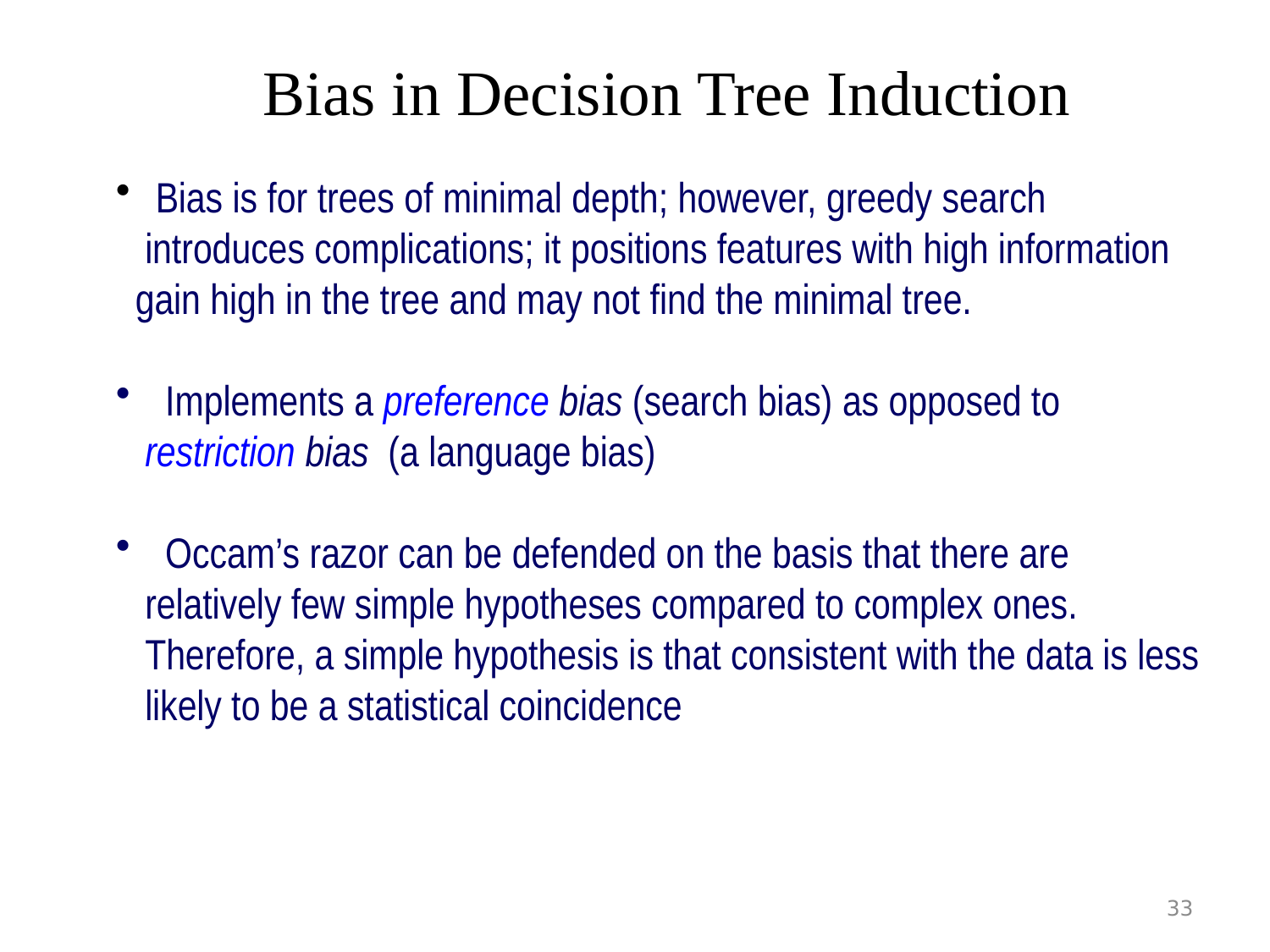

Bias in Decision Tree Induction
 Bias is for trees of minimal depth; however, greedy search
   introduces complications; it positions features with high information
  gain high in the tree and may not find the minimal tree.

  Implements a preference bias (search bias) as opposed to
   restriction bias  (a language bias)

  Occam’s razor can be defended on the basis that there are
   relatively few simple hypotheses compared to complex ones.
   Therefore, a simple hypothesis is that consistent with the data is less
   likely to be a statistical coincidence

33